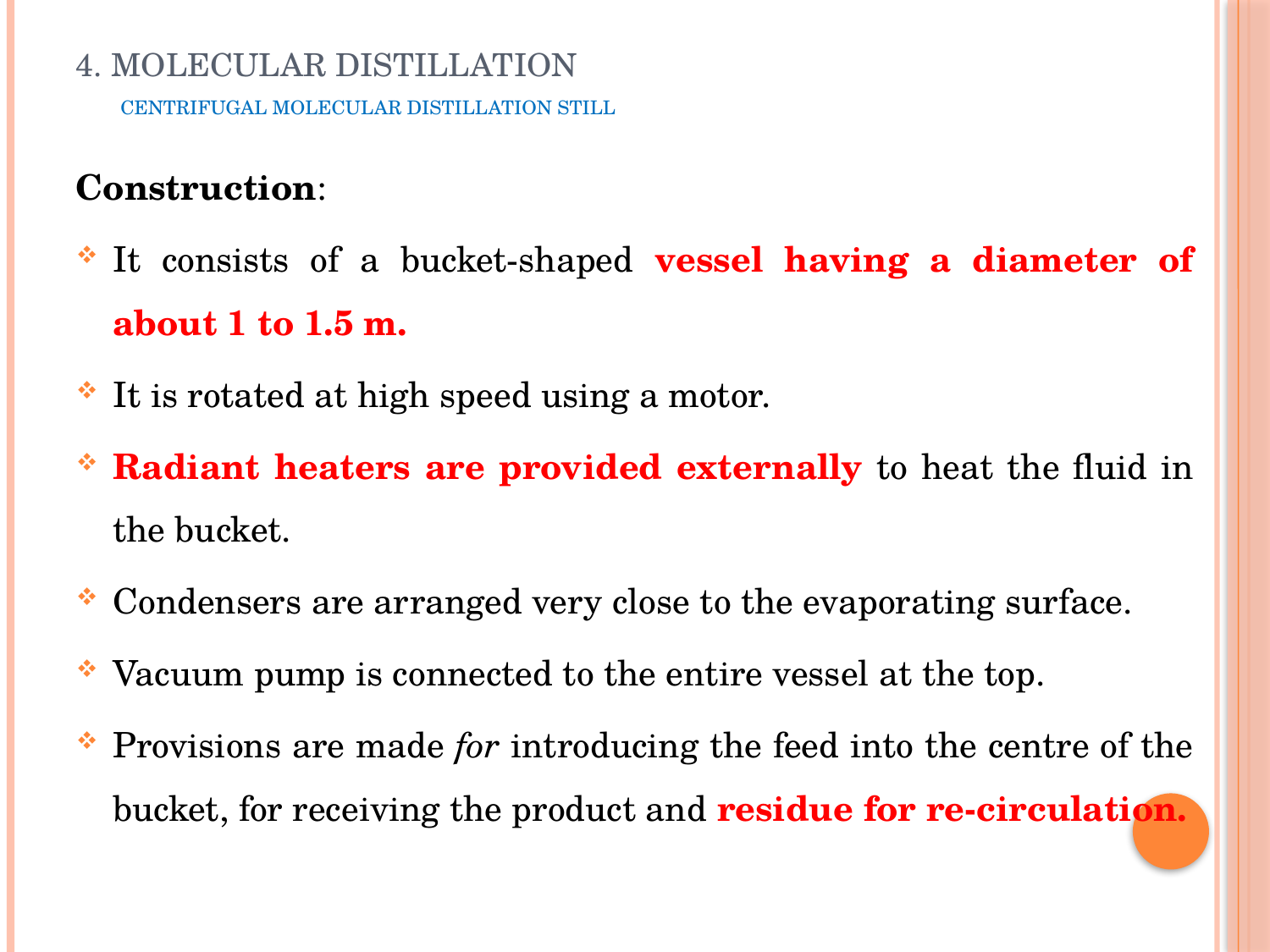

# 4. Molecular distillation Centrifugal molecular distillation still
Construction:
It consists of a bucket-shaped vessel having a diameter of about 1 to 1.5 m.
It is rotated at high speed using a motor.
Radiant heaters are provided externally to heat the fluid in the bucket.
Condensers are arranged very close to the evaporating surface.
Vacuum pump is connected to the entire vessel at the top.
Provisions are made for introducing the feed into the centre of the bucket, for receiving the product and residue for re-circulation.